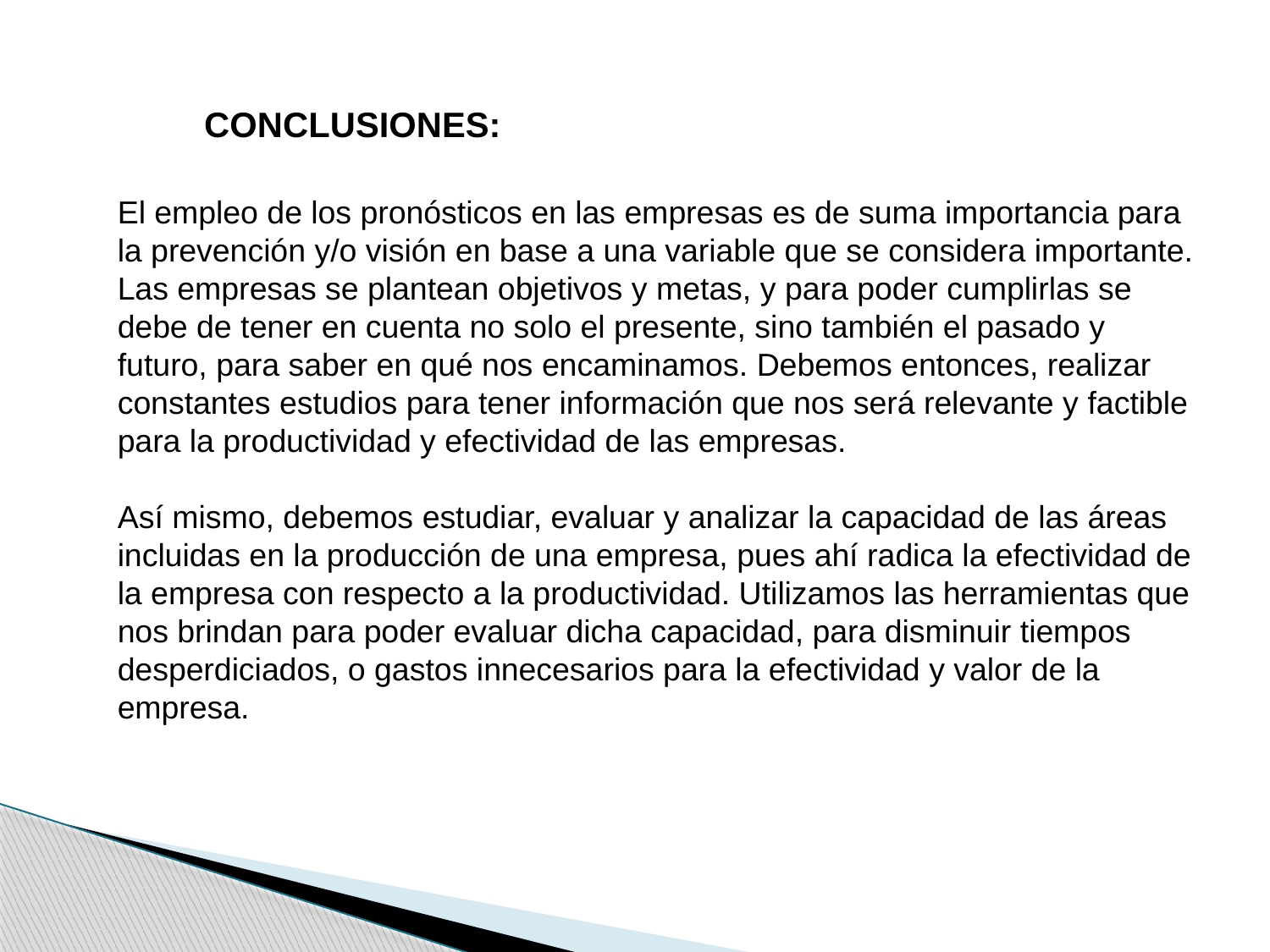

CONCLUSIONES:
El empleo de los pronósticos en las empresas es de suma importancia para la prevención y/o visión en base a una variable que se considera importante. Las empresas se plantean objetivos y metas, y para poder cumplirlas se debe de tener en cuenta no solo el presente, sino también el pasado y futuro, para saber en qué nos encaminamos. Debemos entonces, realizar constantes estudios para tener información que nos será relevante y factible para la productividad y efectividad de las empresas.

Así mismo, debemos estudiar, evaluar y analizar la capacidad de las áreas incluidas en la producción de una empresa, pues ahí radica la efectividad de la empresa con respecto a la productividad. Utilizamos las herramientas que nos brindan para poder evaluar dicha capacidad, para disminuir tiempos desperdiciados, o gastos innecesarios para la efectividad y valor de la empresa.